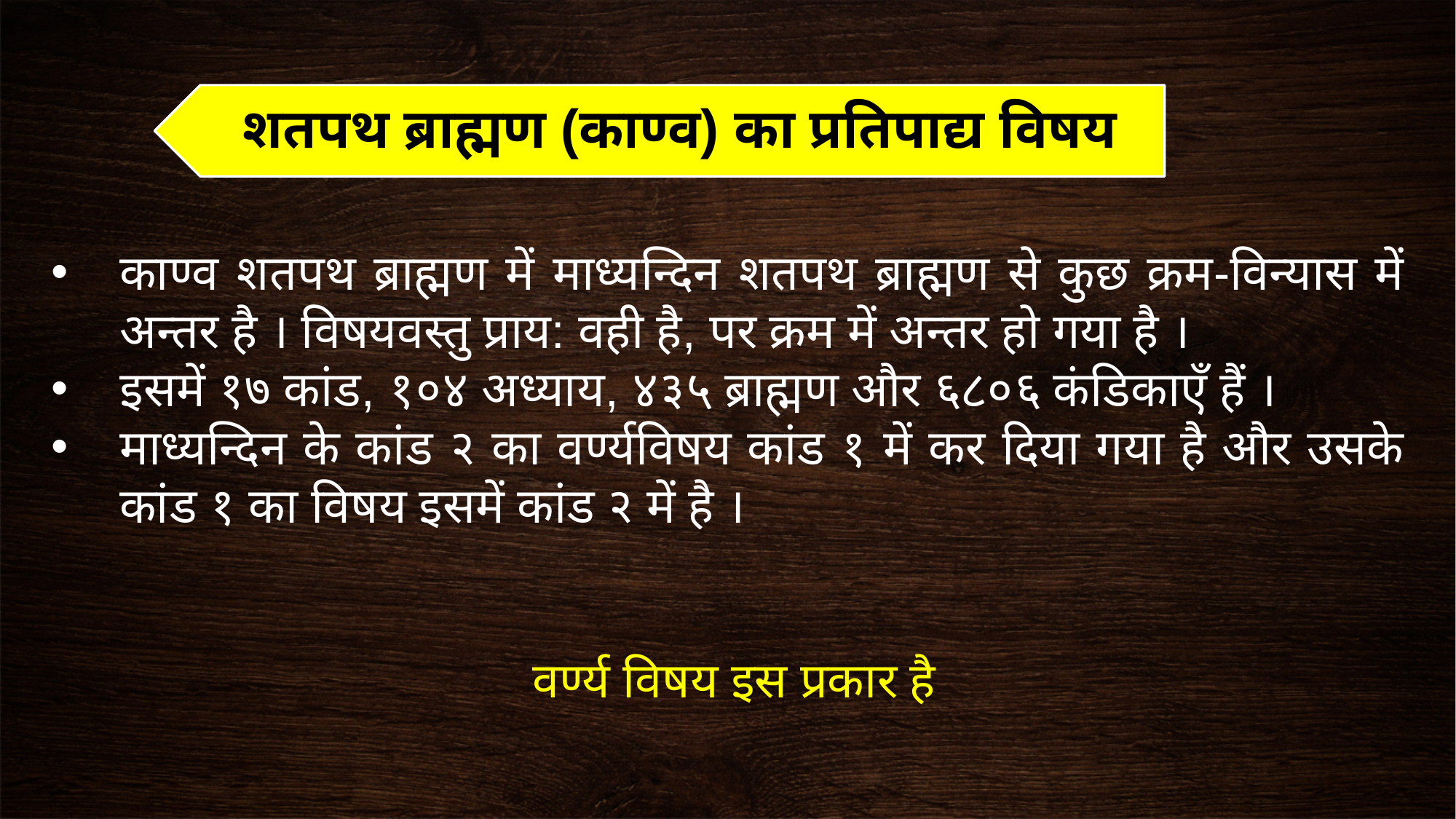

शतपथ ब्राह्मण (काण्व) का प्रतिपाद्य विषय
काण्व शतपथ ब्राह्मण में माध्यन्दिन शतपथ ब्राह्मण से कुछ क्रम-विन्यास में अन्तर है । विषयवस्तु प्राय: वही है, पर क्रम में अन्तर हो गया है ।
इसमें १७ कांड, १०४ अध्याय, ४३५ ब्राह्मण और ६८०६ कंडिकाएँ हैं ।
माध्यन्दिन के कांड २ का वर्ण्यविषय कांड १ में कर दिया गया है और उसके कांड १ का विषय इसमें कांड २ में है ।

 वर्ण्य विषय इस प्रकार है